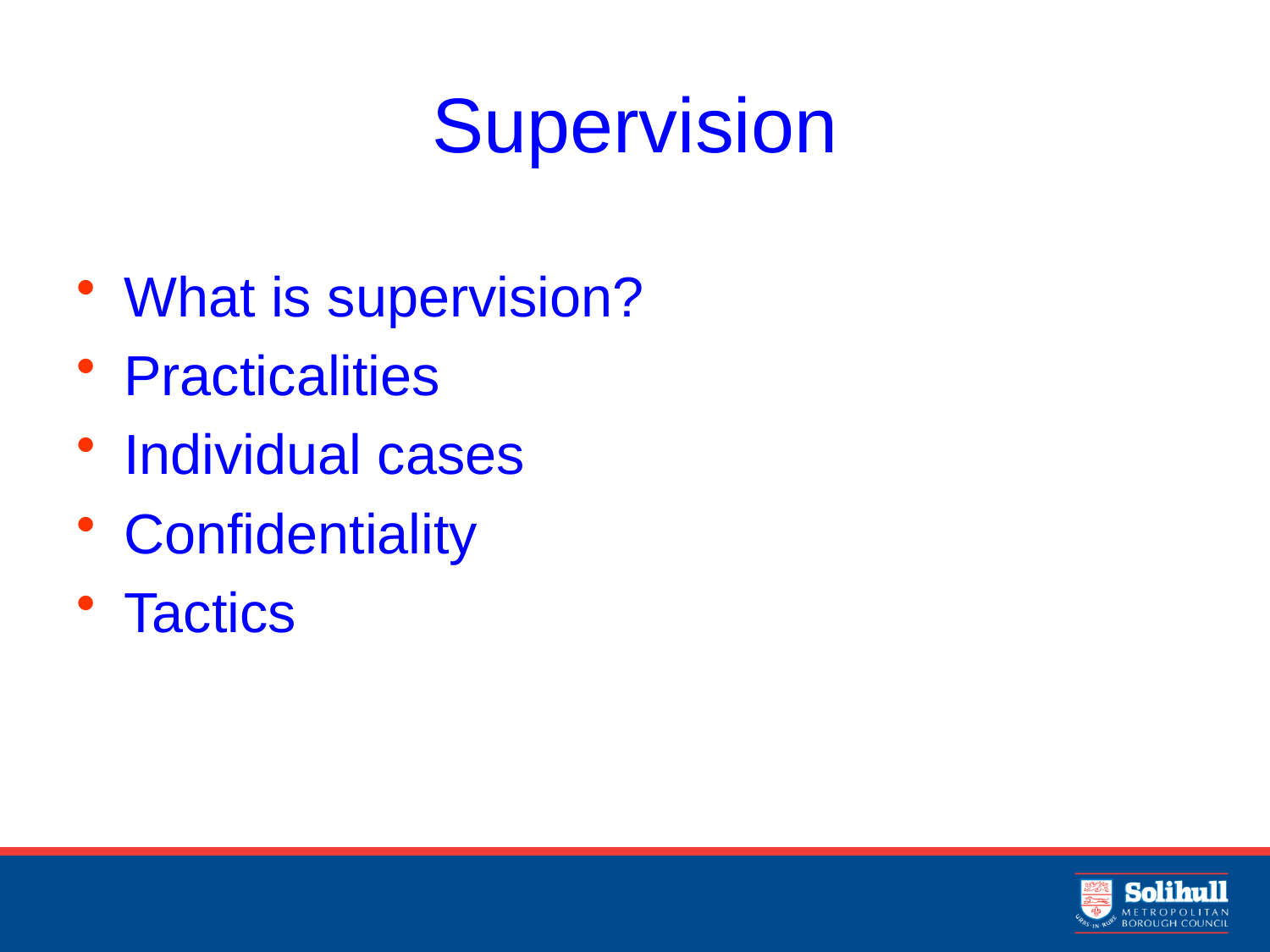

# Supervision
What is supervision?
Practicalities
Individual cases
Confidentiality
Tactics